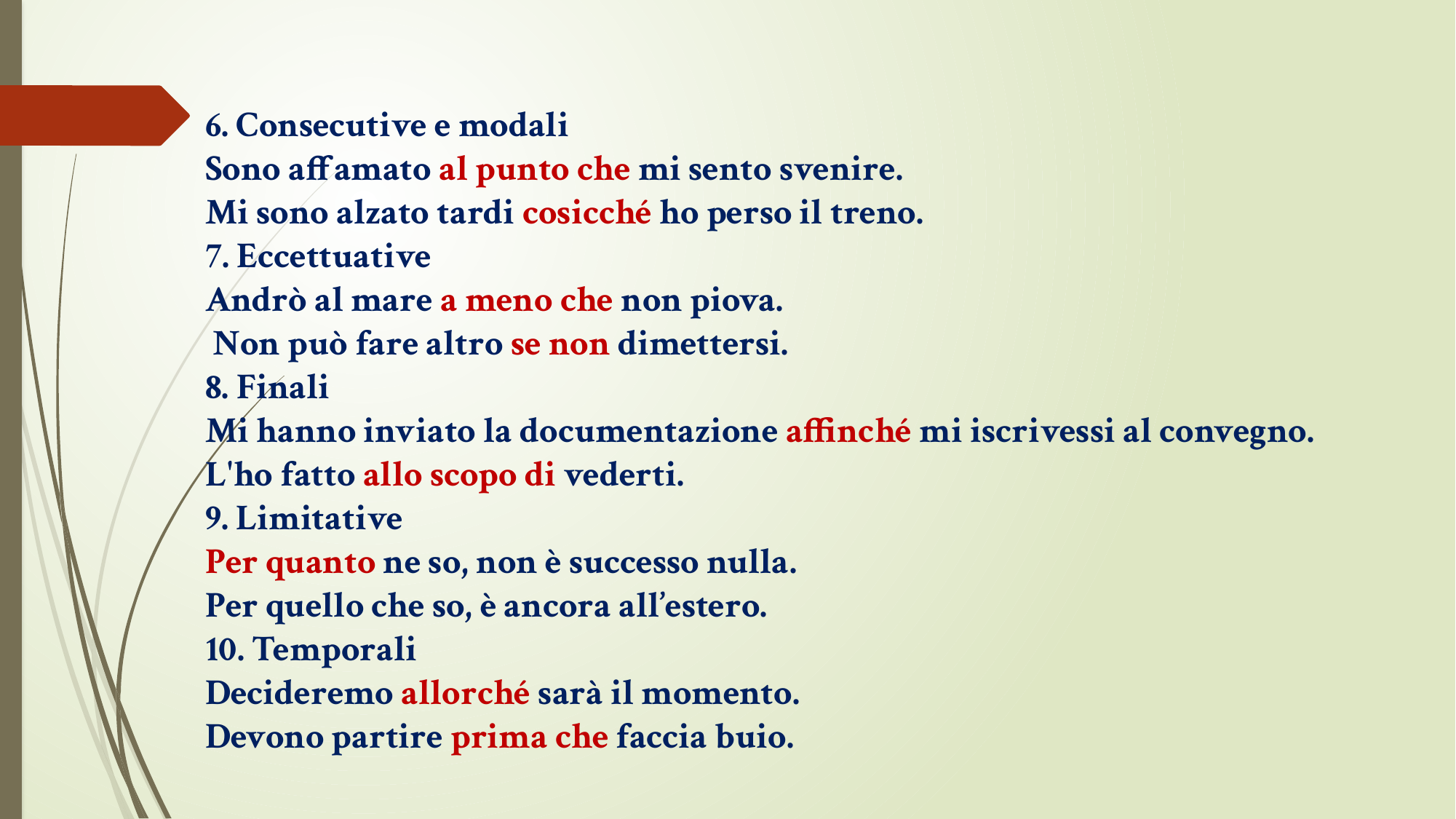

6. Consecutive e modali
Sono affamato al punto che mi sento svenire.
Mi sono alzato tardi cosicché ho perso il treno.
7. Eccettuative
Andrò al mare a meno che non piova.
 Non può fare altro se non dimettersi.
8. Finali
Mi hanno inviato la documentazione affinché mi iscrivessi al convegno.
L'ho fatto allo scopo di vederti.
9. Limitative
Per quanto ne so, non è successo nulla.
Per quello che so, è ancora all’estero.
10. Temporali
Decideremo allorché sarà il momento.
Devono partire prima che faccia buio.